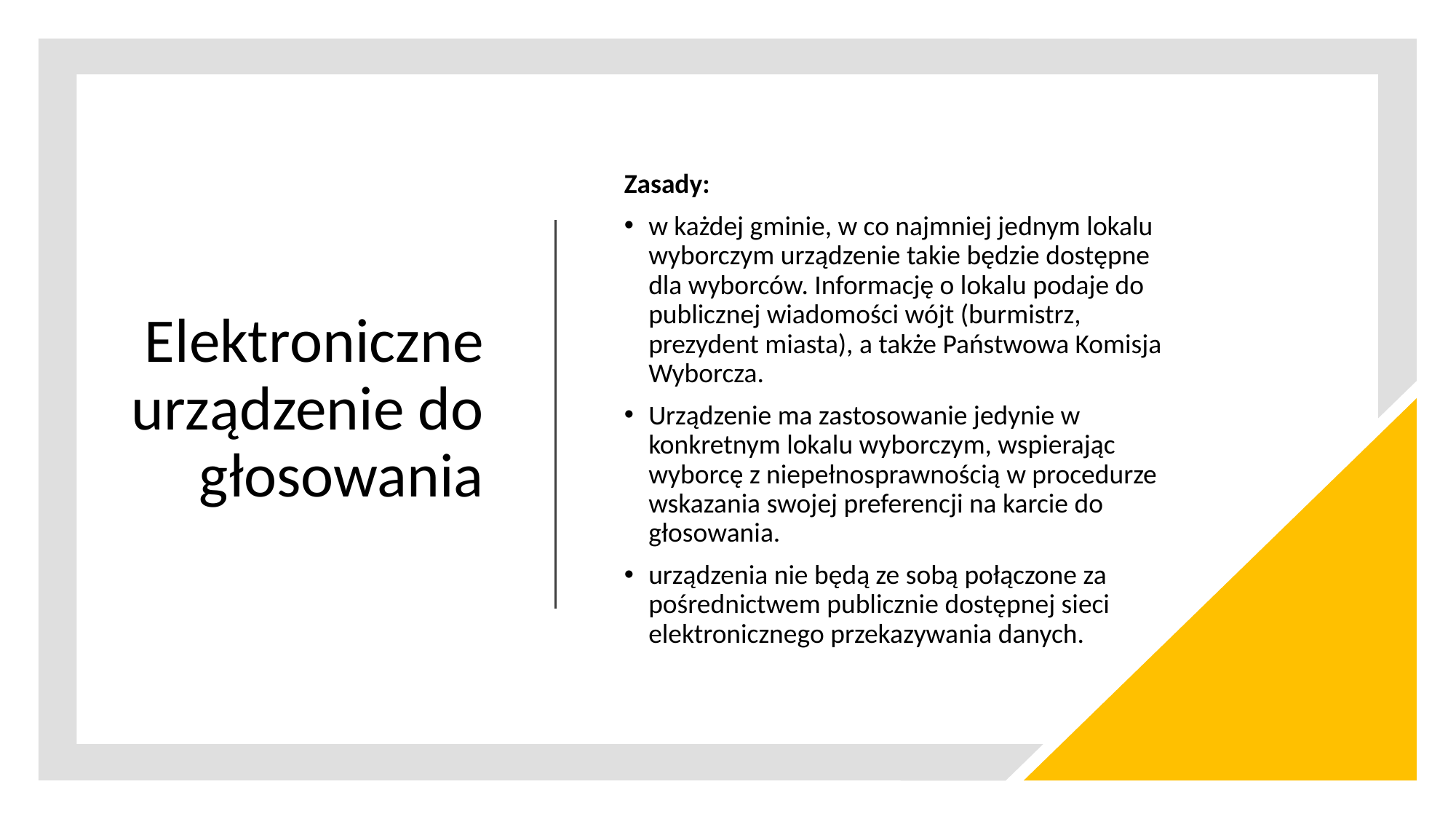

# Elektroniczne urządzenie do głosowania
Zasady:
w każdej gminie, w co najmniej jednym lokalu wyborczym urządzenie takie będzie dostępne dla wyborców. Informację o lokalu podaje do publicznej wiadomości wójt (burmistrz, prezydent miasta), a także Państwowa Komisja Wyborcza.
Urządzenie ma zastosowanie jedynie w konkretnym lokalu wyborczym, wspierając wyborcę z niepełnosprawnością w procedurze wskazania swojej preferencji na karcie do głosowania.
urządzenia nie będą ze sobą połączone za pośrednictwem publicznie dostępnej sieci elektronicznego przekazywania danych.